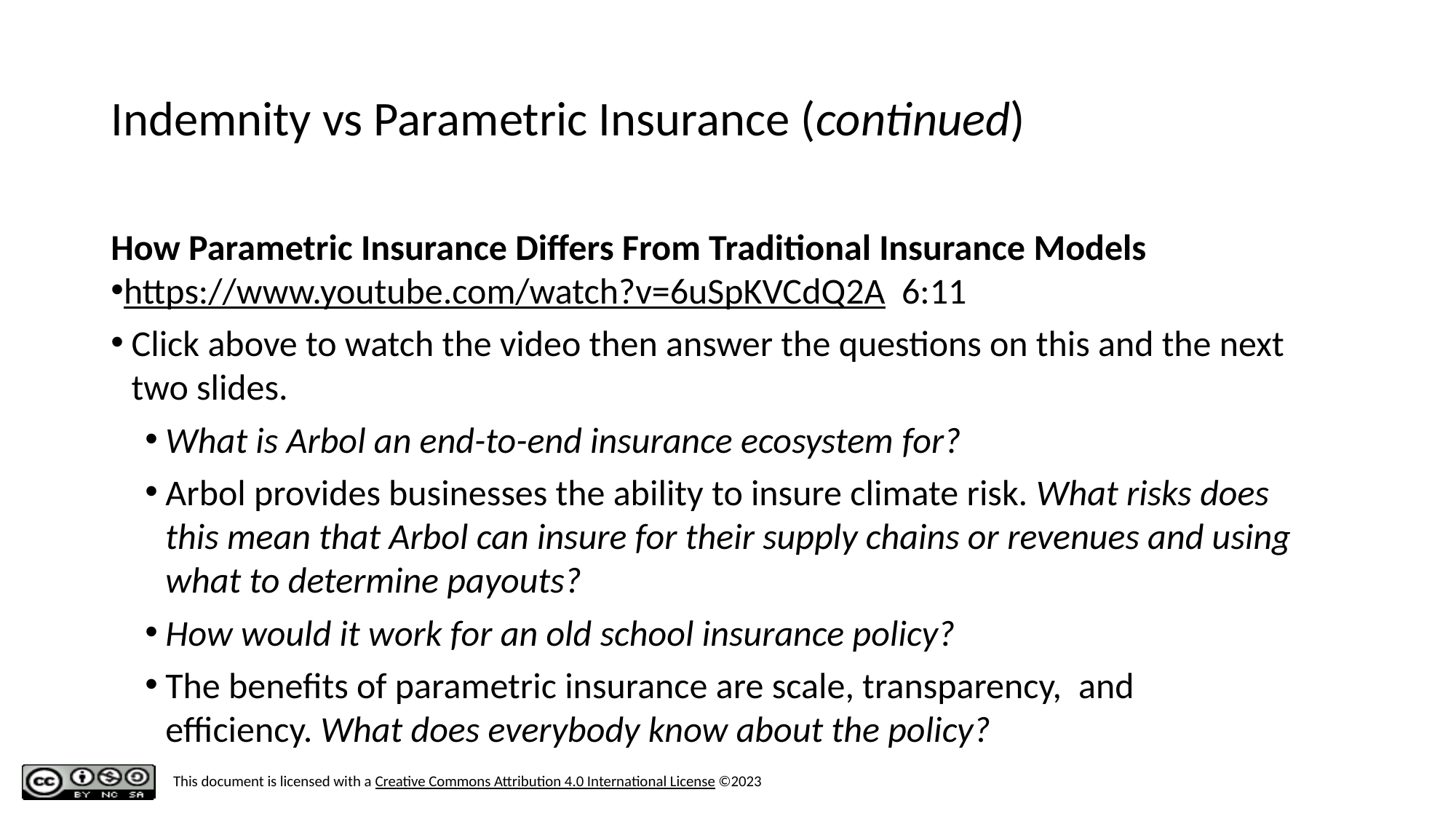

# Indemnity vs Parametric Insurance (continued)
How Parametric Insurance Differs From Traditional Insurance Models
https://www.youtube.com/watch?v=6uSpKVCdQ2A  6:11
Click above to watch the video then answer the questions on this and the next two slides.
What is Arbol an end-to-end insurance ecosystem for?
Arbol provides businesses the ability to insure climate risk. What risks does this mean that Arbol can insure for their supply chains or revenues and using what to determine payouts?
How would it work for an old school insurance policy?
The benefits of parametric insurance are scale, transparency,  and efficiency. What does everybody know about the policy?